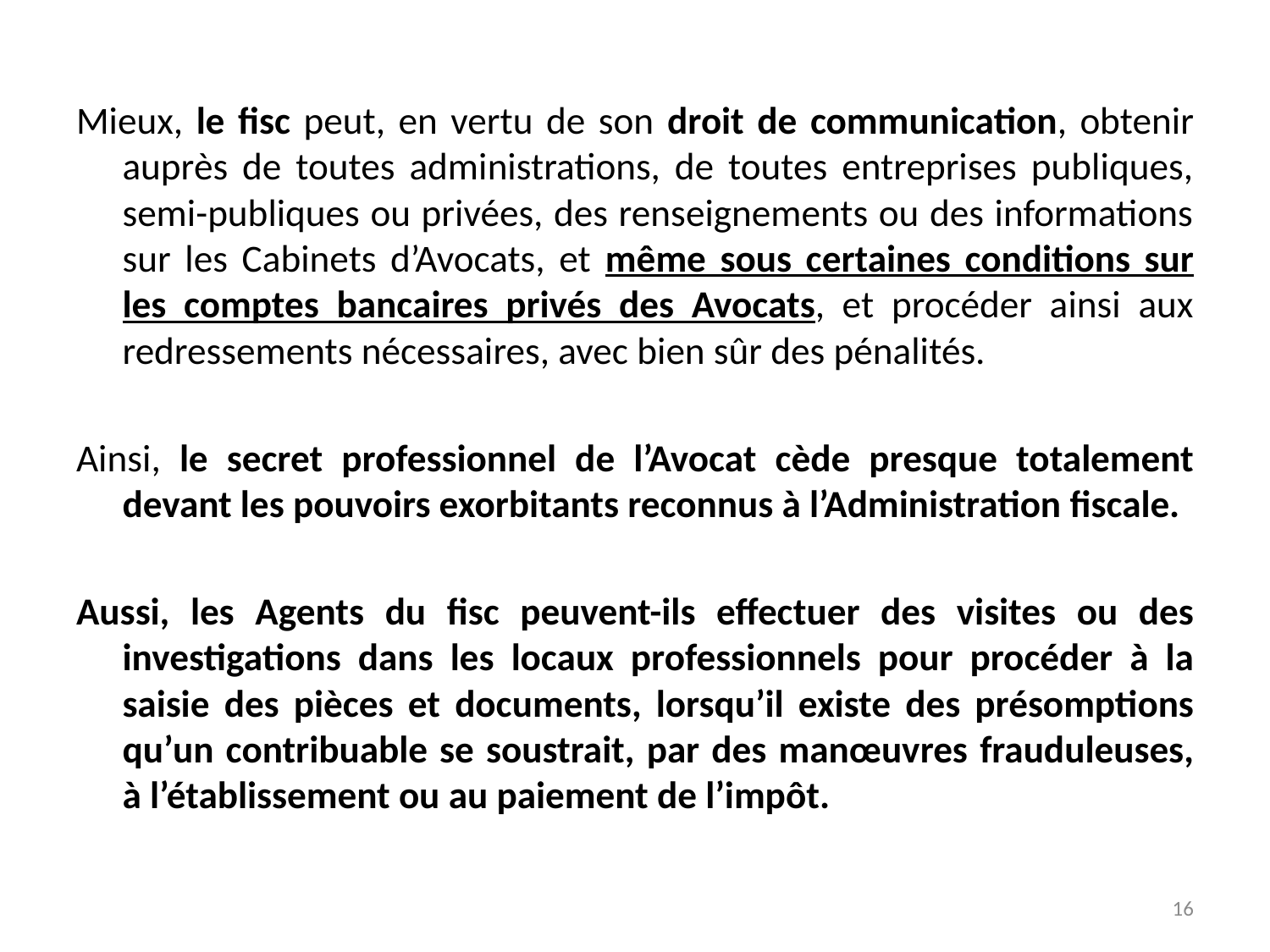

Mieux, le fisc peut, en vertu de son droit de communication, obtenir auprès de toutes administrations, de toutes entreprises publiques, semi-publiques ou privées, des renseignements ou des informations sur les Cabinets d’Avocats, et même sous certaines conditions sur les comptes bancaires privés des Avocats, et procéder ainsi aux redressements nécessaires, avec bien sûr des pénalités.

Ainsi, le secret professionnel de l’Avocat cède presque totalement devant les pouvoirs exorbitants reconnus à l’Administration fiscale.

Aussi, les Agents du fisc peuvent-ils effectuer des visites ou des investigations dans les locaux professionnels pour procéder à la saisie des pièces et documents, lorsqu’il existe des présomptions qu’un contribuable se soustrait, par des manœuvres frauduleuses, à l’établissement ou au paiement de l’impôt.

16